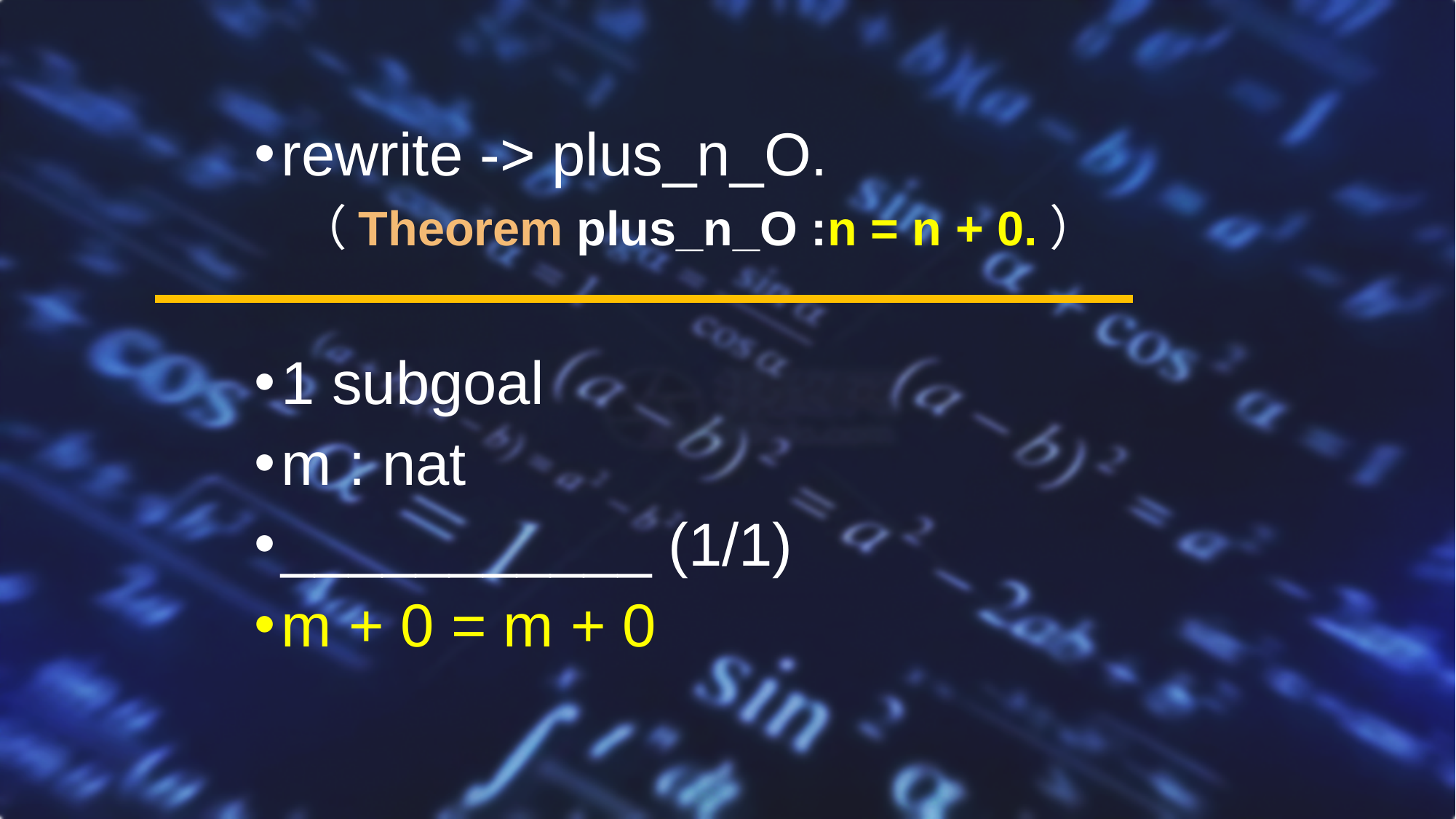

rewrite -> plus_n_O.
   （Theorem plus_n_O :n = n + 0.）

1 subgoal
m : nat
___________ (1/1)
m + 0 = m + 0